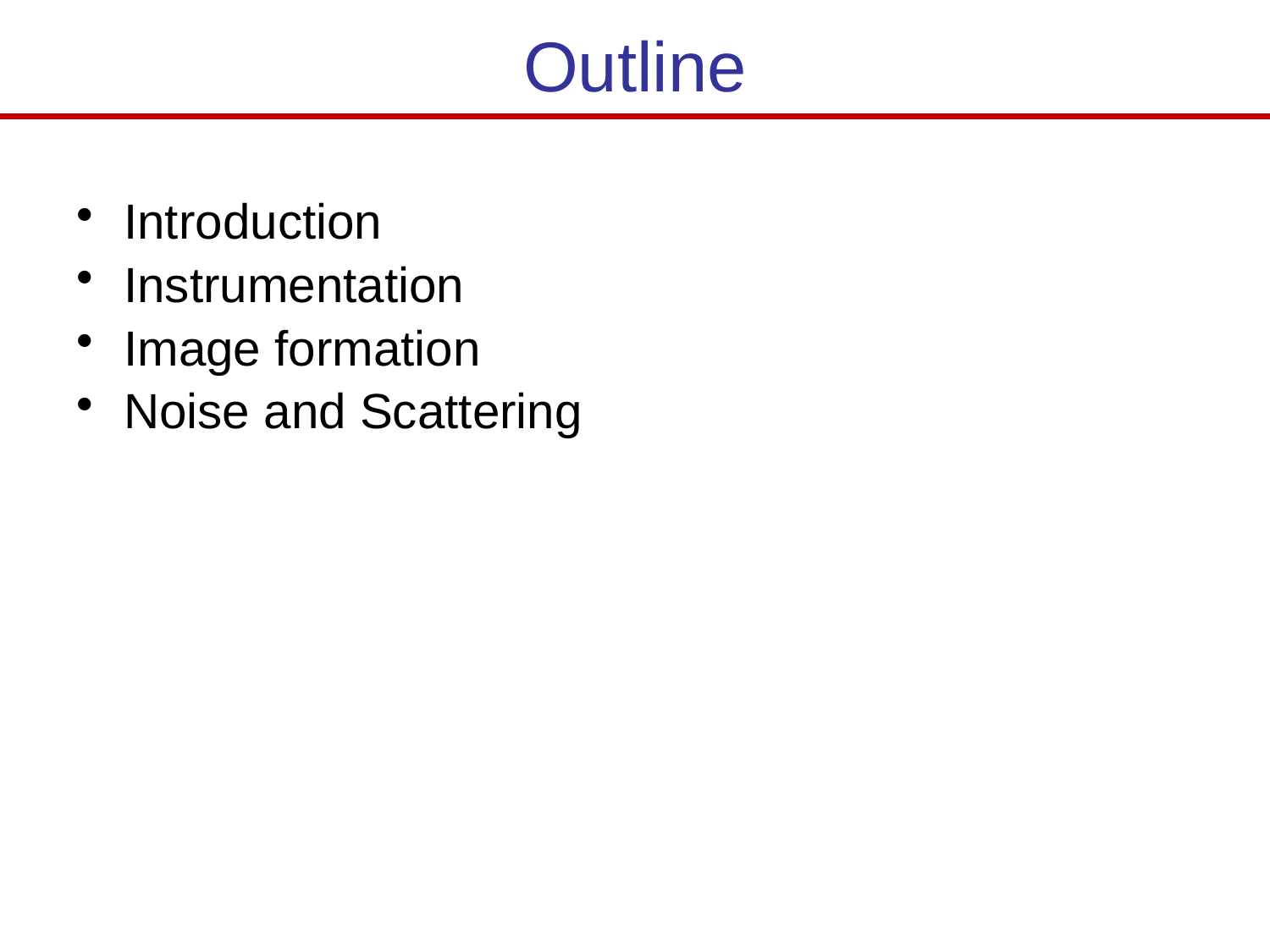

# Outline
Introduction
Instrumentation
Image formation
Noise and Scattering